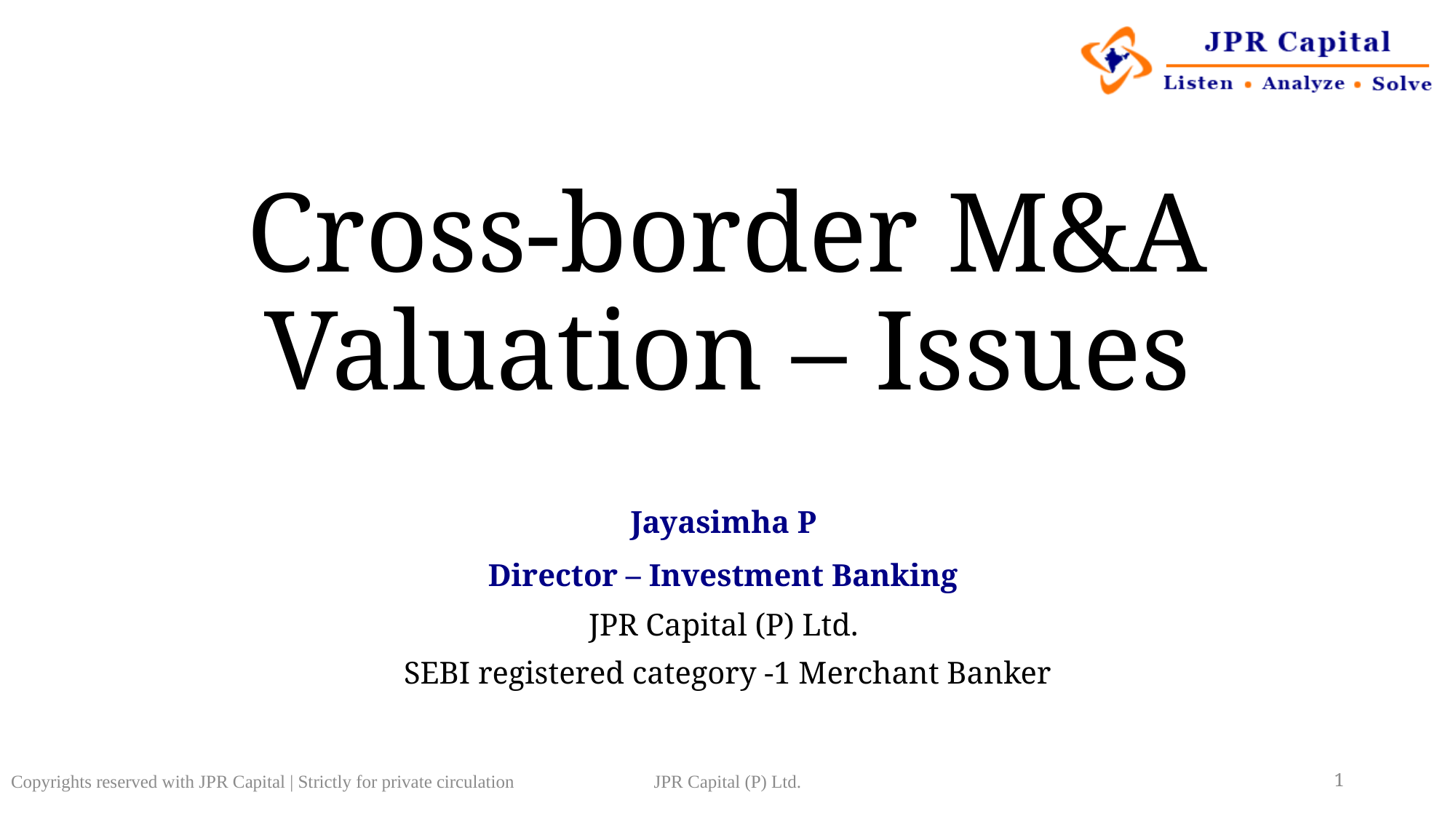

# Cross-border M&A Valuation – Issues
Jayasimha P
Director – Investment Banking
JPR Capital (P) Ltd.
SEBI registered category -1 Merchant Banker
Copyrights reserved with JPR Capital | Strictly for private circulation
JPR Capital (P) Ltd.
1